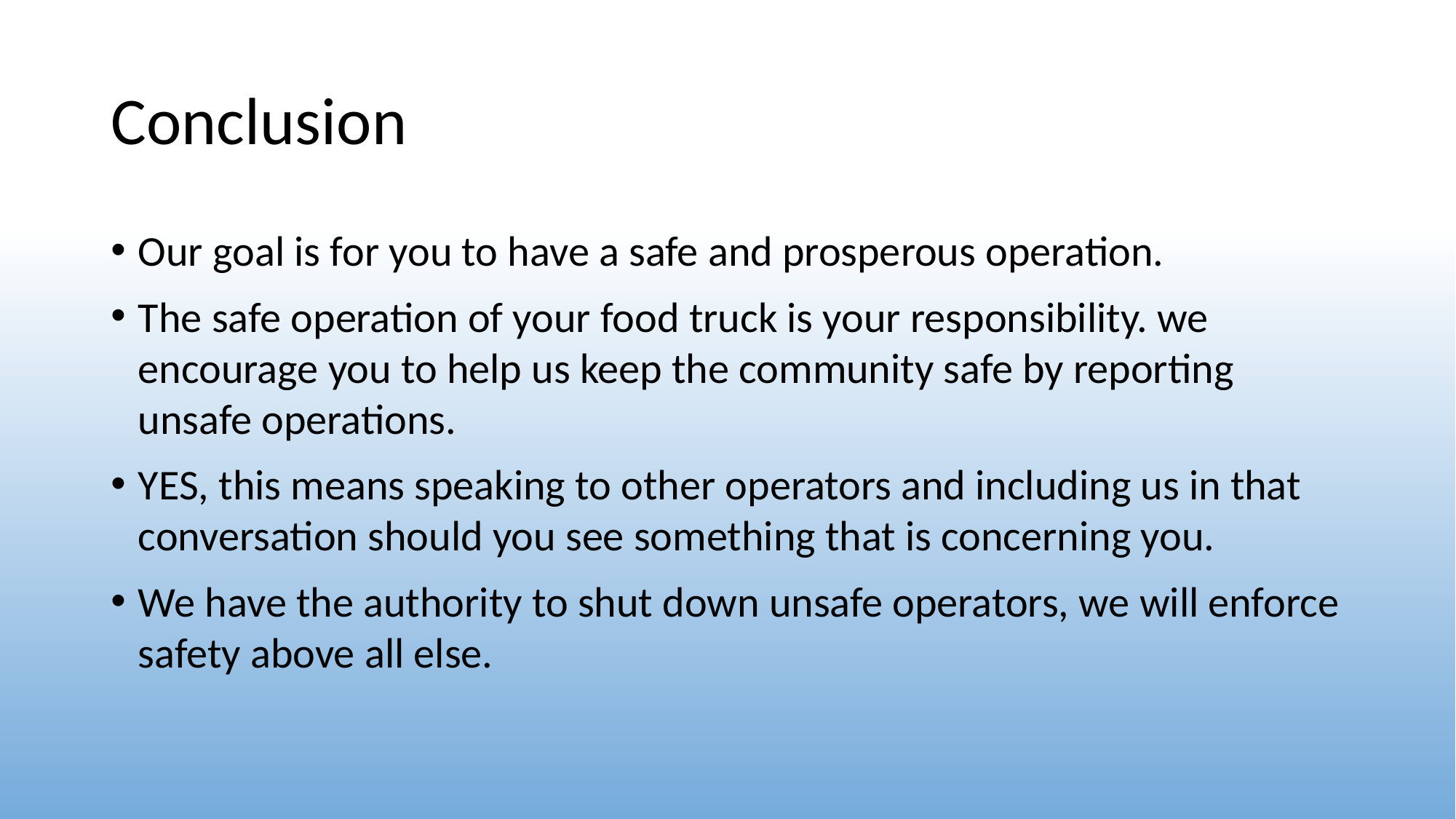

# Conclusion
Our goal is for you to have a safe and prosperous operation.
The safe operation of your food truck is your responsibility. we encourage you to help us keep the community safe by reporting unsafe operations.
YES, this means speaking to other operators and including us in that conversation should you see something that is concerning you.
We have the authority to shut down unsafe operators, we will enforce safety above all else.